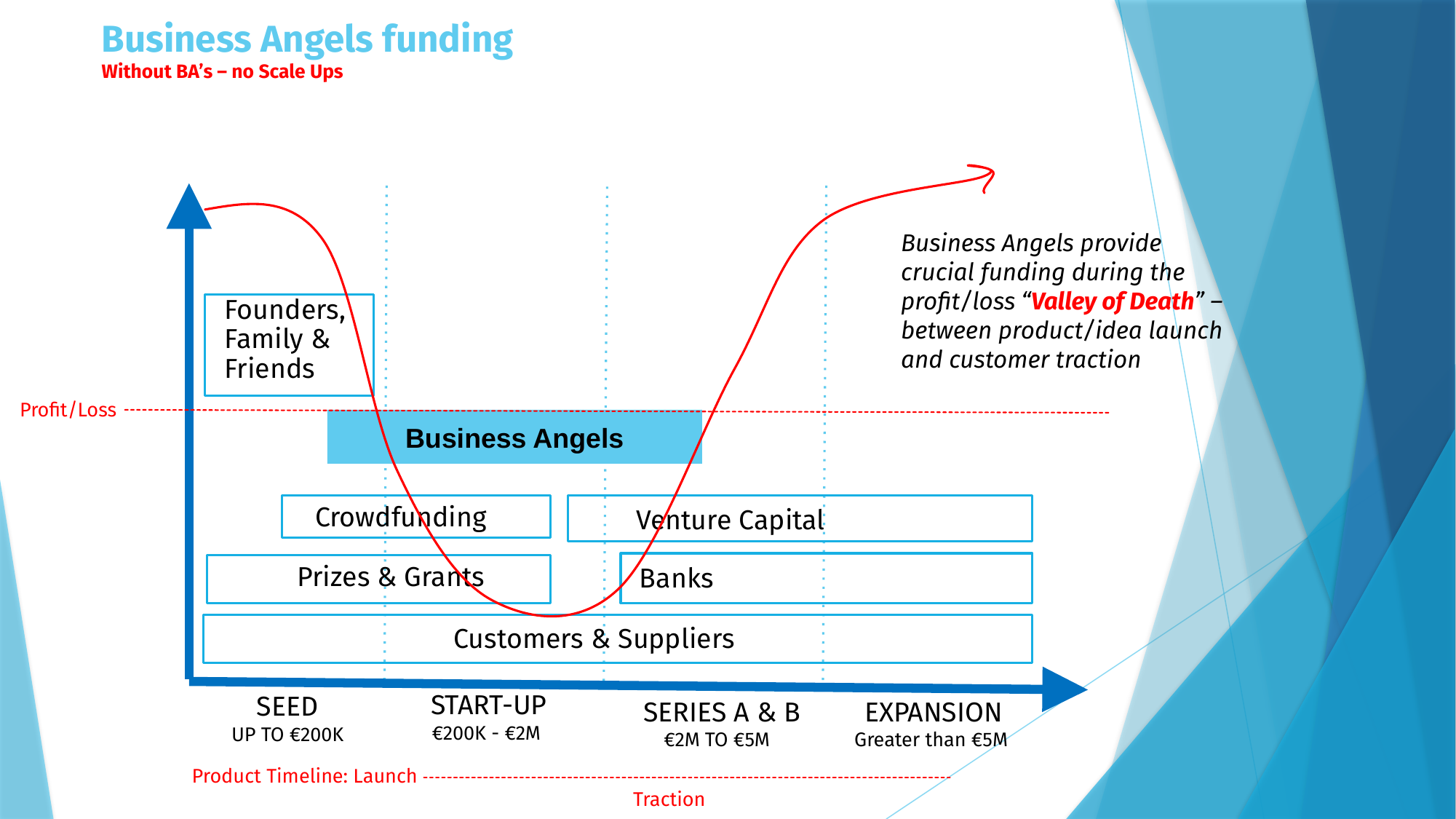

# Business Angels funding Without BA’s – no Scale Ups

Business Angels provide crucial funding during the profit/loss “Valley of Death” – between product/idea launch and customer traction

Founders,
Family &
Friends
Profit/Loss
Business Angels

Crowdfunding
Venture Capital

Prizes & Grants
 Banks

Customers & Suppliers
START-UP
€200K - €2M
SEED
UP TO €200K
SERIES A & B
€2M TO €5M
EXPANSION
Greater than €5M
Product Timeline: Launch  										 Traction